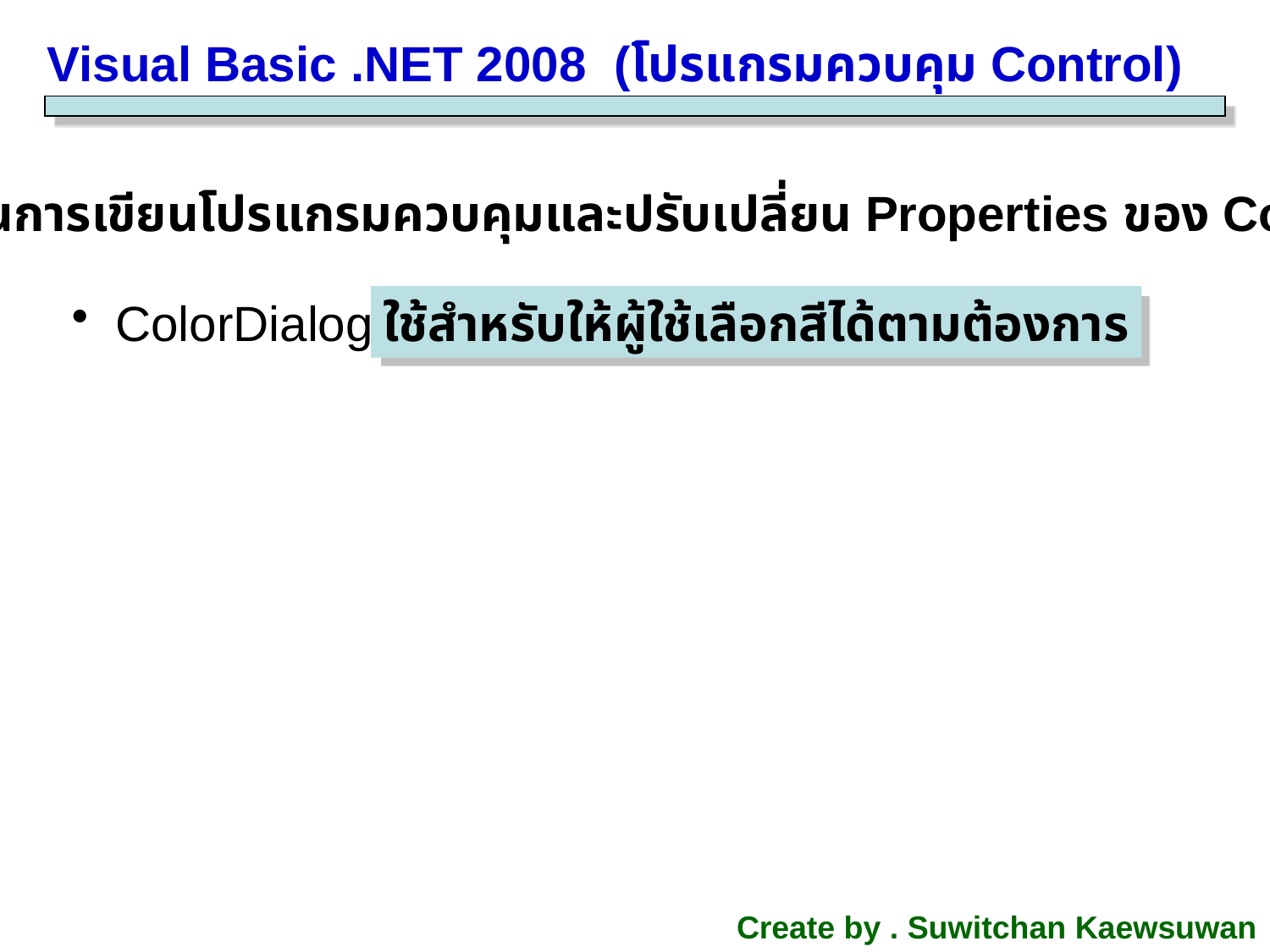

Visual Basic .NET 2008  (โปรแกรมควบคุม Control)

 เป็นการเขียนโปรแกรมควบคุมและปรับเปลี่ยน Properties ของ Control
 ColorDialog
ใช้สำหรับให้ผู้ใช้เลือกสีได้ตามต้องการ
Create by . Suwitchan Kaewsuwan